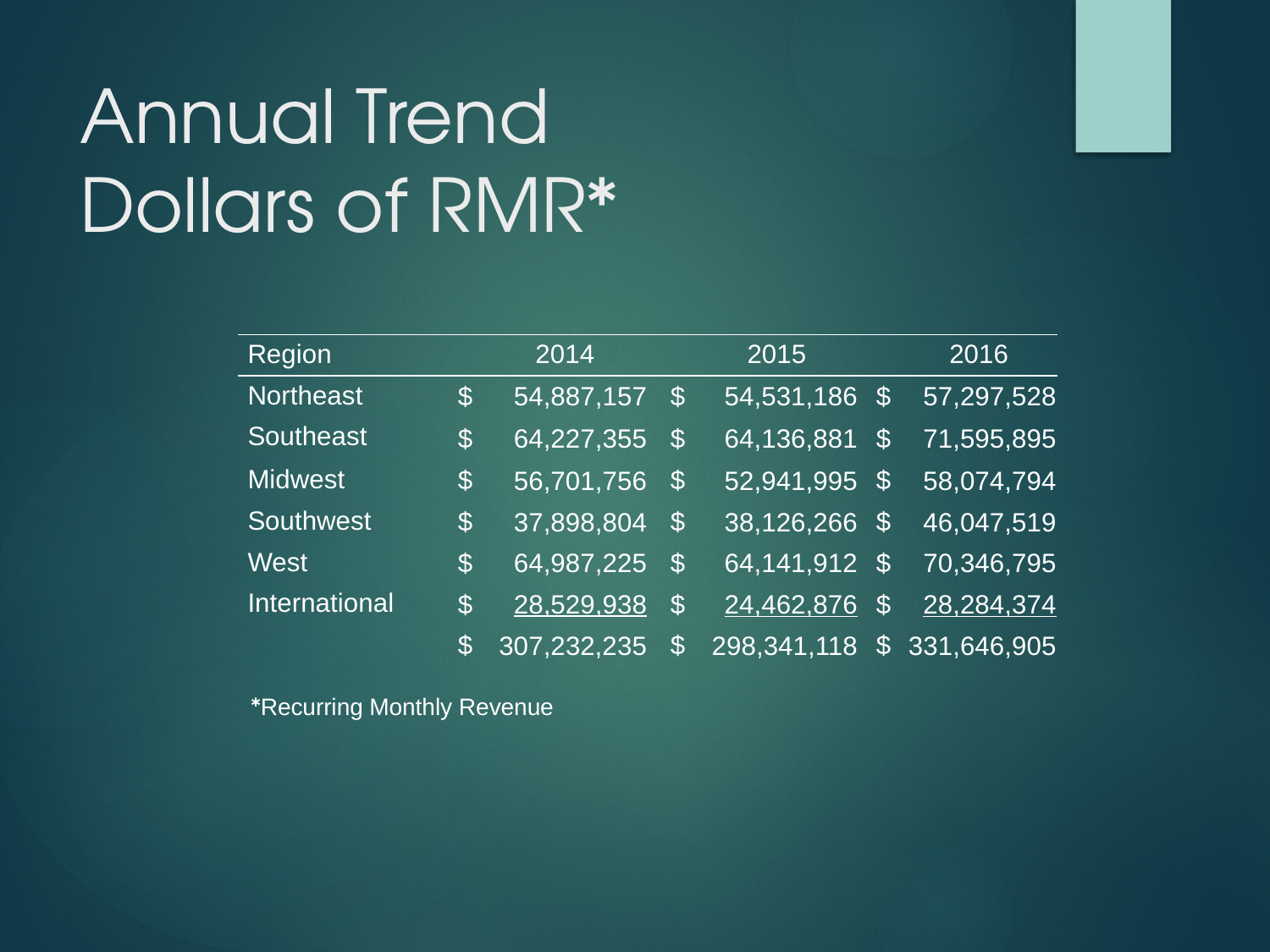

# Annual Trend Dollars of RMR*

| Region |  | 2014 |  | 2015 |  | 2016 |
| --- | --- | --- | --- | --- | --- | --- |
| Northeast | $ | 54,887,157 | $ | 54,531,186 | $ | 57,297,528 |
| Southeast | $ | 64,227,355 | $ | 64,136,881 | $ | 71,595,895 |
| Midwest | $ | 56,701,756 | $ | 52,941,995 | $ | 58,074,794 |
| Southwest | $ | 37,898,804 | $ | 38,126,266 | $ | 46,047,519 |
| West | $ | 64,987,225 | $ | 64,141,912 | $ | 70,346,795 |
| International | $ | 28,529,938 | $ | 24,462,876 | $ | 28,284,374 |
|  | $ | 307,232,235 | $ | 298,341,118 | $ | 331,646,905 |
|  |  |  |  |  |  |  |
*Recurring Monthly Revenue